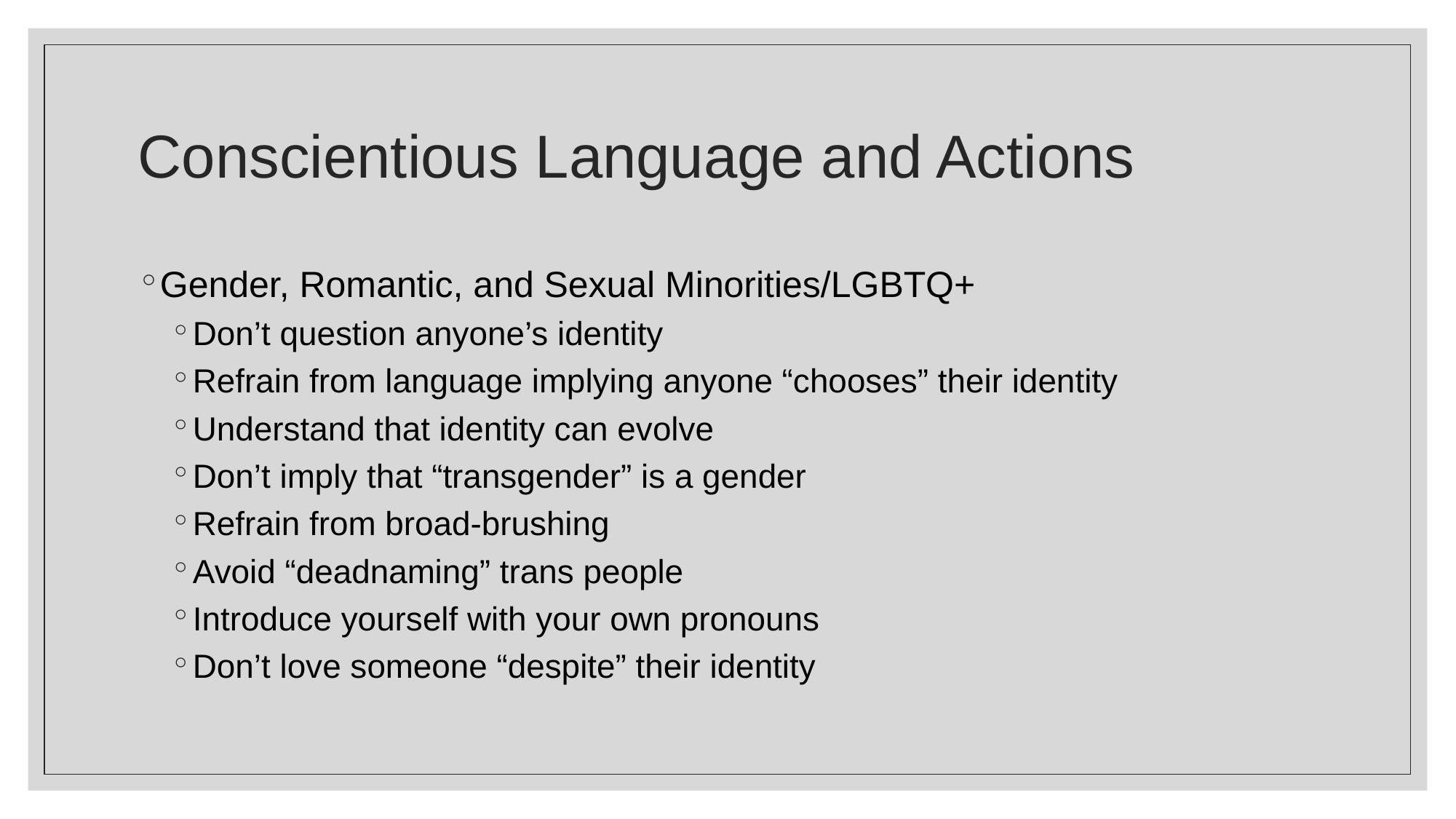

# Conscientious Language and Actions
Gender, Romantic, and Sexual Minorities/LGBTQ+
Don’t question anyone’s identity
Refrain from language implying anyone “chooses” their identity
Understand that identity can evolve
Don’t imply that “transgender” is a gender
Refrain from broad-brushing
Avoid “deadnaming” trans people
Introduce yourself with your own pronouns
Don’t love someone “despite” their identity